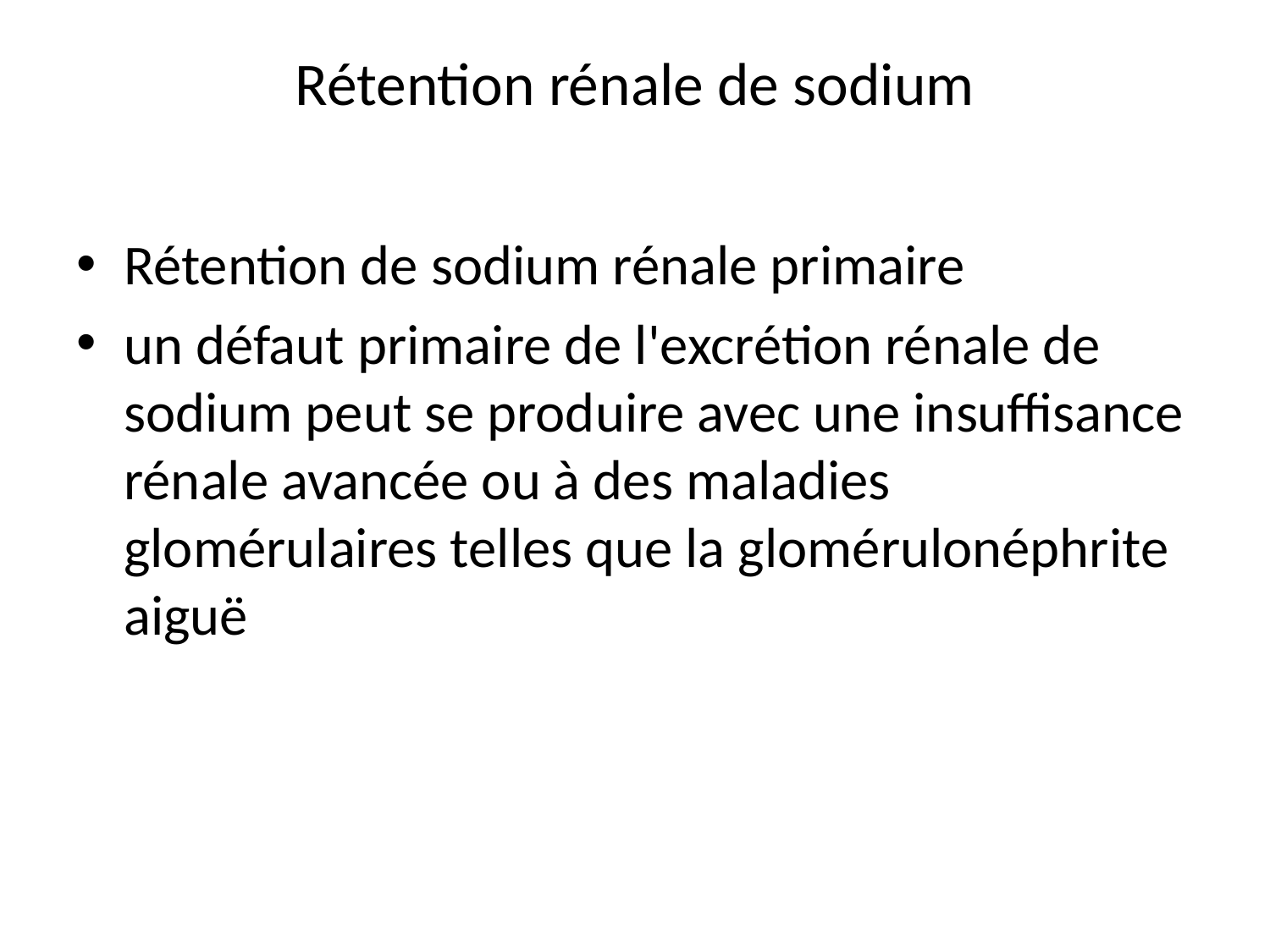

# Rétention rénale de sodium
Rétention de sodium rénale primaire
un défaut primaire de l'excrétion rénale de sodium peut se produire avec une insuffisance rénale avancée ou à des maladies glomérulaires telles que la glomérulonéphrite aiguë